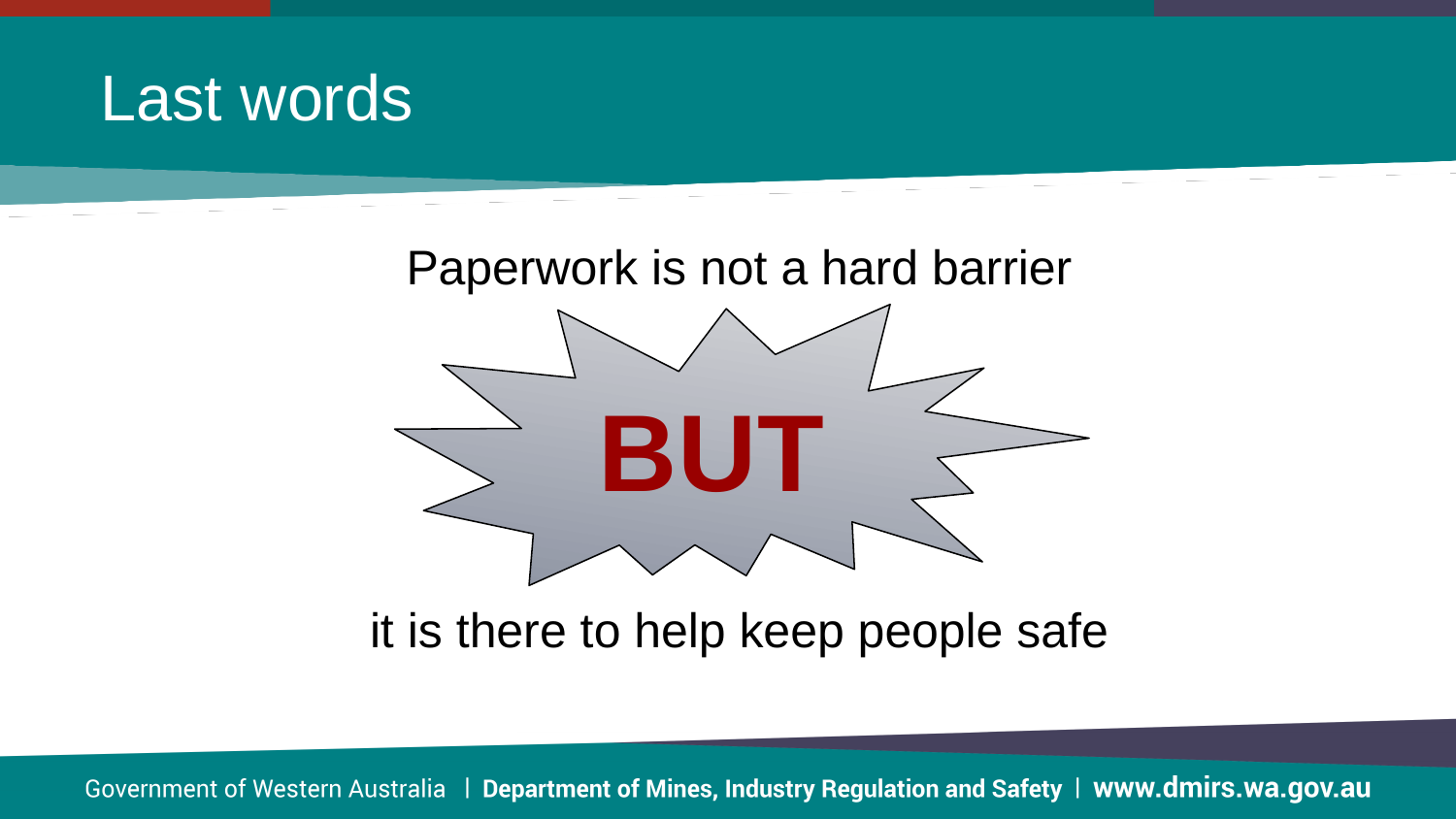

Last words
Paperwork is not a hard barrier

it is there to help keep people safe

BUT